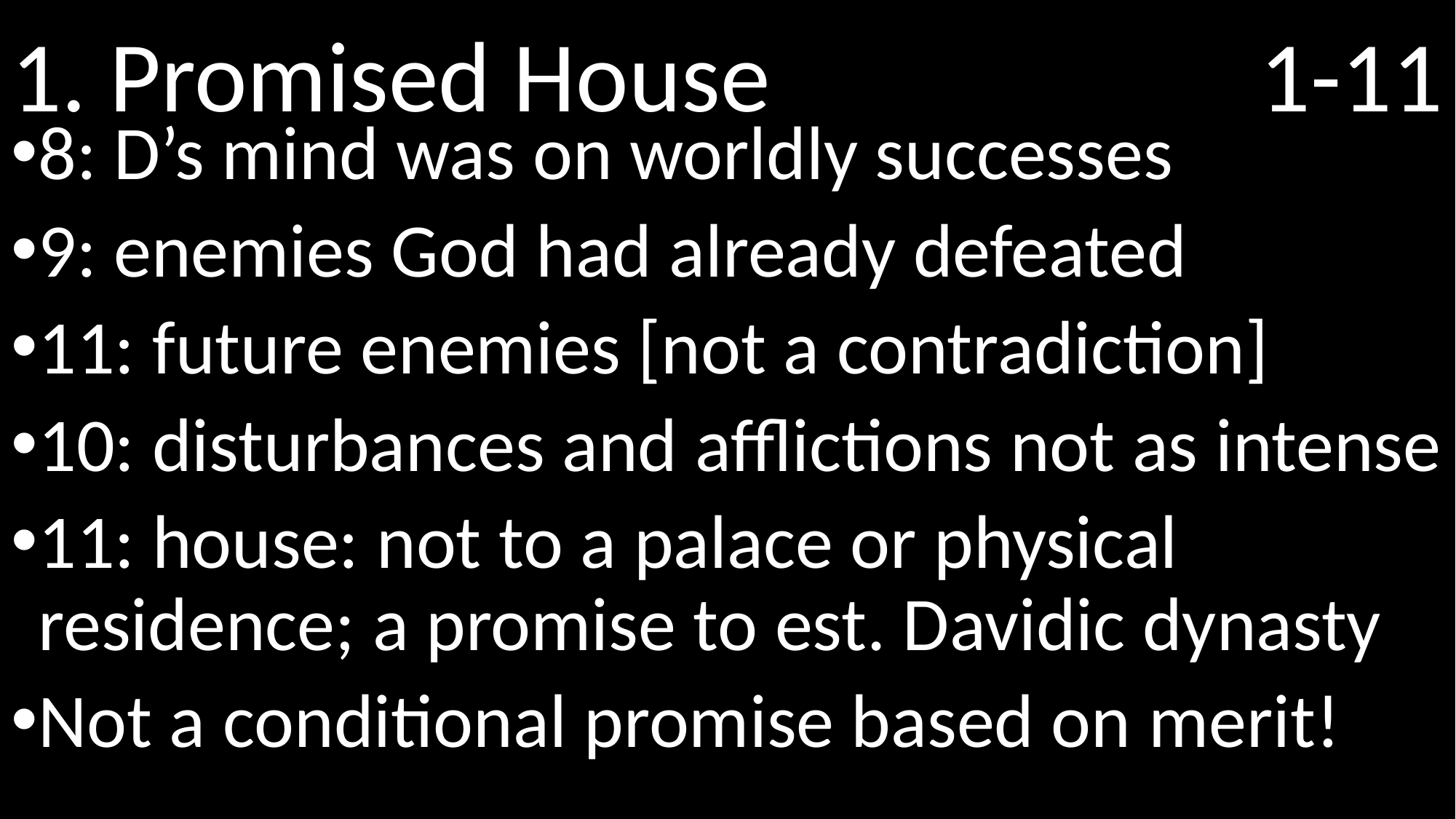

# 1. Promised House				       1-11
8: D’s mind was on worldly successes
9: enemies God had already defeated
11: future enemies [not a contradiction]
10: disturbances and afflictions not as intense
11: house: not to a palace or physical residence; a promise to est. Davidic dynasty
Not a conditional promise based on merit!